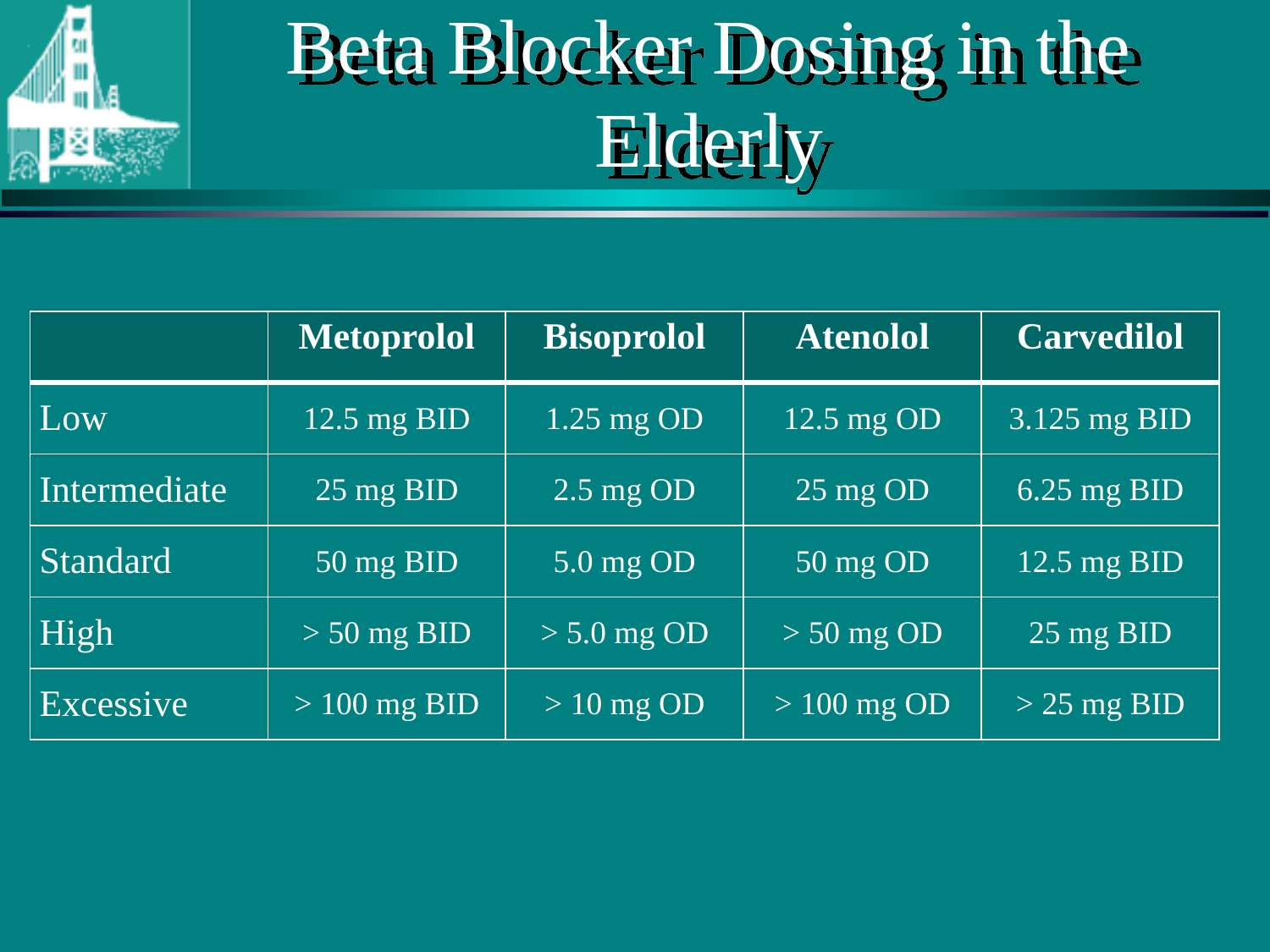

# Beta Blocker Dosing in the Elderly
|  | Metoprolol | Bisoprolol | Atenolol | Carvedilol |
| --- | --- | --- | --- | --- |
| Low | 12.5 mg BID | 1.25 mg OD | 12.5 mg OD | 3.125 mg BID |
| Intermediate | 25 mg BID | 2.5 mg OD | 25 mg OD | 6.25 mg BID |
| Standard | 50 mg BID | 5.0 mg OD | 50 mg OD | 12.5 mg BID |
| High | > 50 mg BID | > 5.0 mg OD | > 50 mg OD | 25 mg BID |
| Excessive | > 100 mg BID | > 10 mg OD | > 100 mg OD | > 25 mg BID |